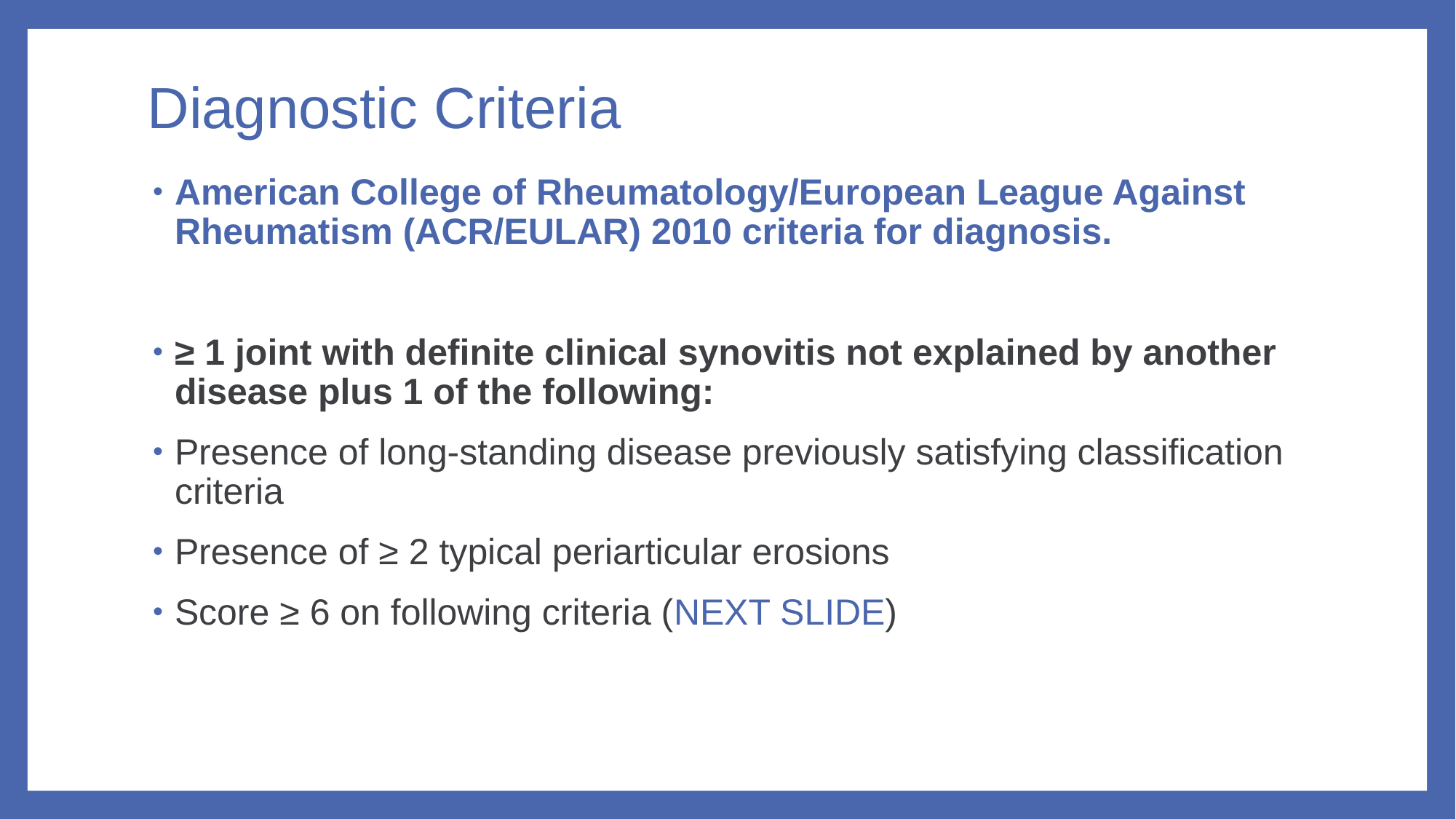

# Diagnostic Criteria
American College of Rheumatology/European League Against Rheumatism (ACR/EULAR) 2010 criteria for diagnosis.

≥ 1 joint with definite clinical synovitis not explained by another disease plus 1 of the following:
Presence of long-standing disease previously satisfying classification criteria
Presence of ≥ 2 typical periarticular erosions
Score ≥ 6 on following criteria (NEXT SLIDE)